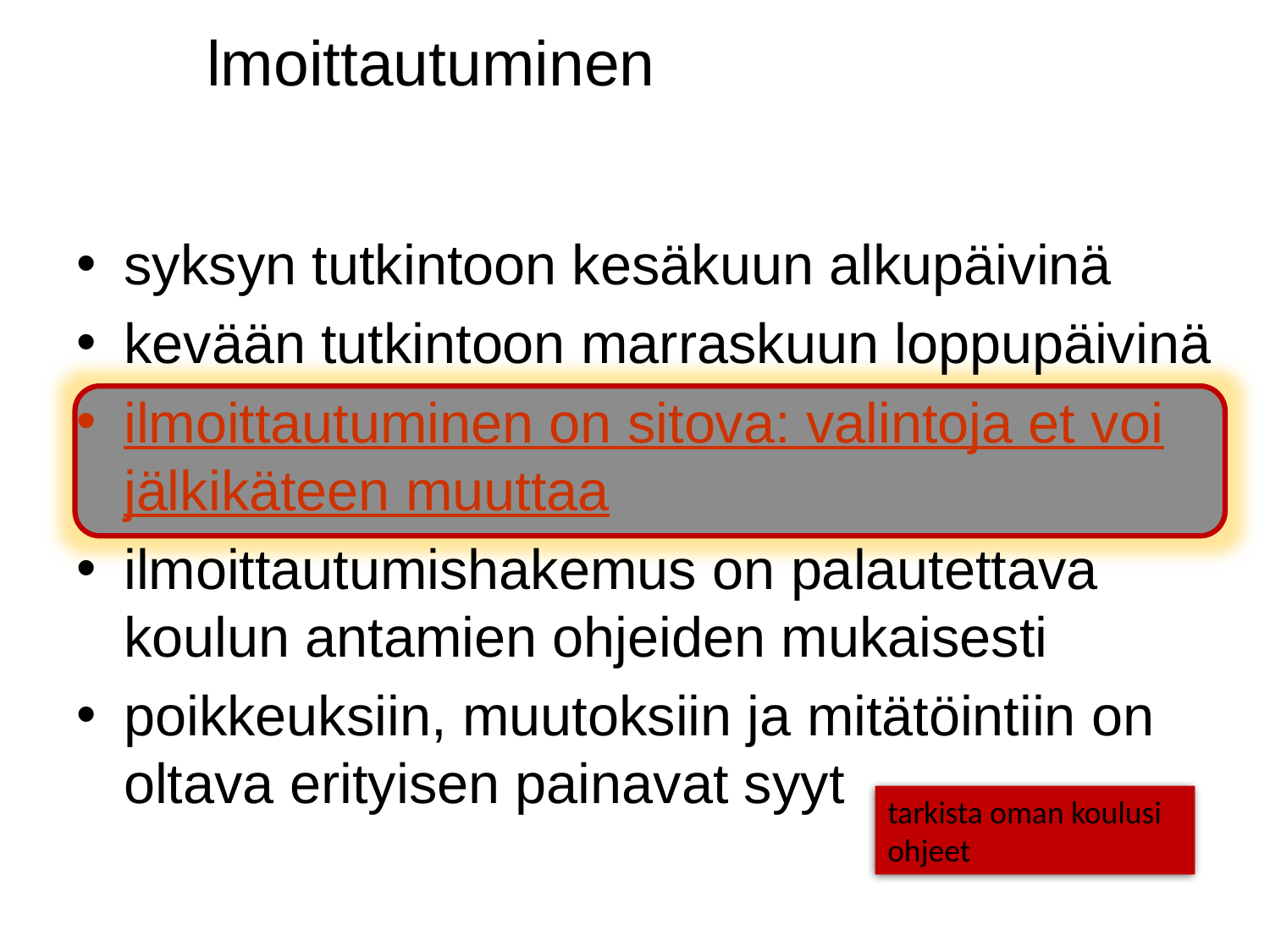

# lmoittautuminenautuminen
syksyn tutkintoon kesäkuun alkupäivinä
kevään tutkintoon marraskuun loppupäivinä
ilmoittautuminen on sitova: valintoja et voi jälkikäteen muuttaa
ilmoittautumishakemus on palautettava koulun antamien ohjeiden mukaisesti
poikkeuksiin, muutoksiin ja mitätöintiin on oltava erityisen painavat syyt

tarkista oman koulusi ohjeet